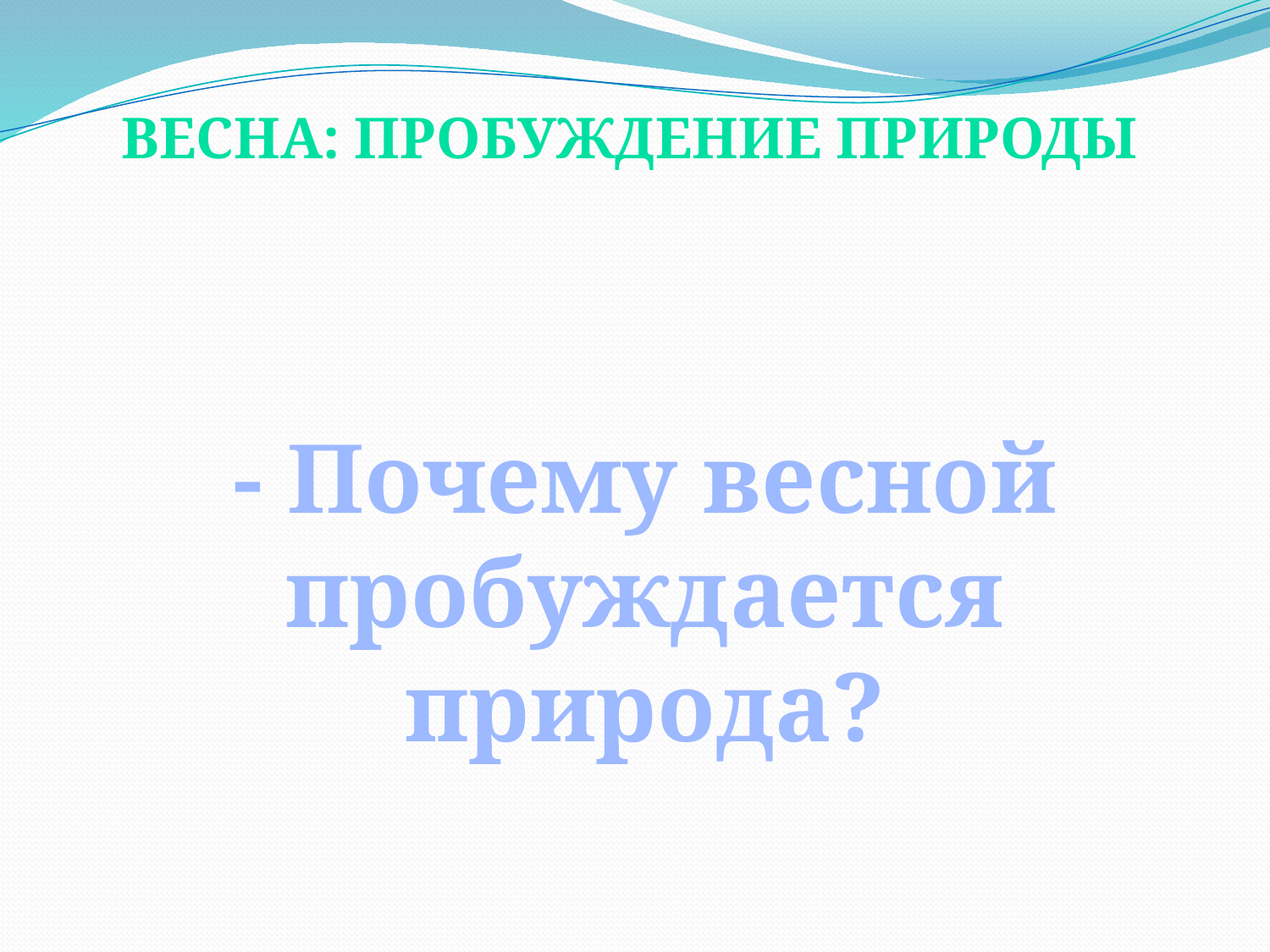

Весна: пробуждение природы
- Почему весной пробуждается природа?